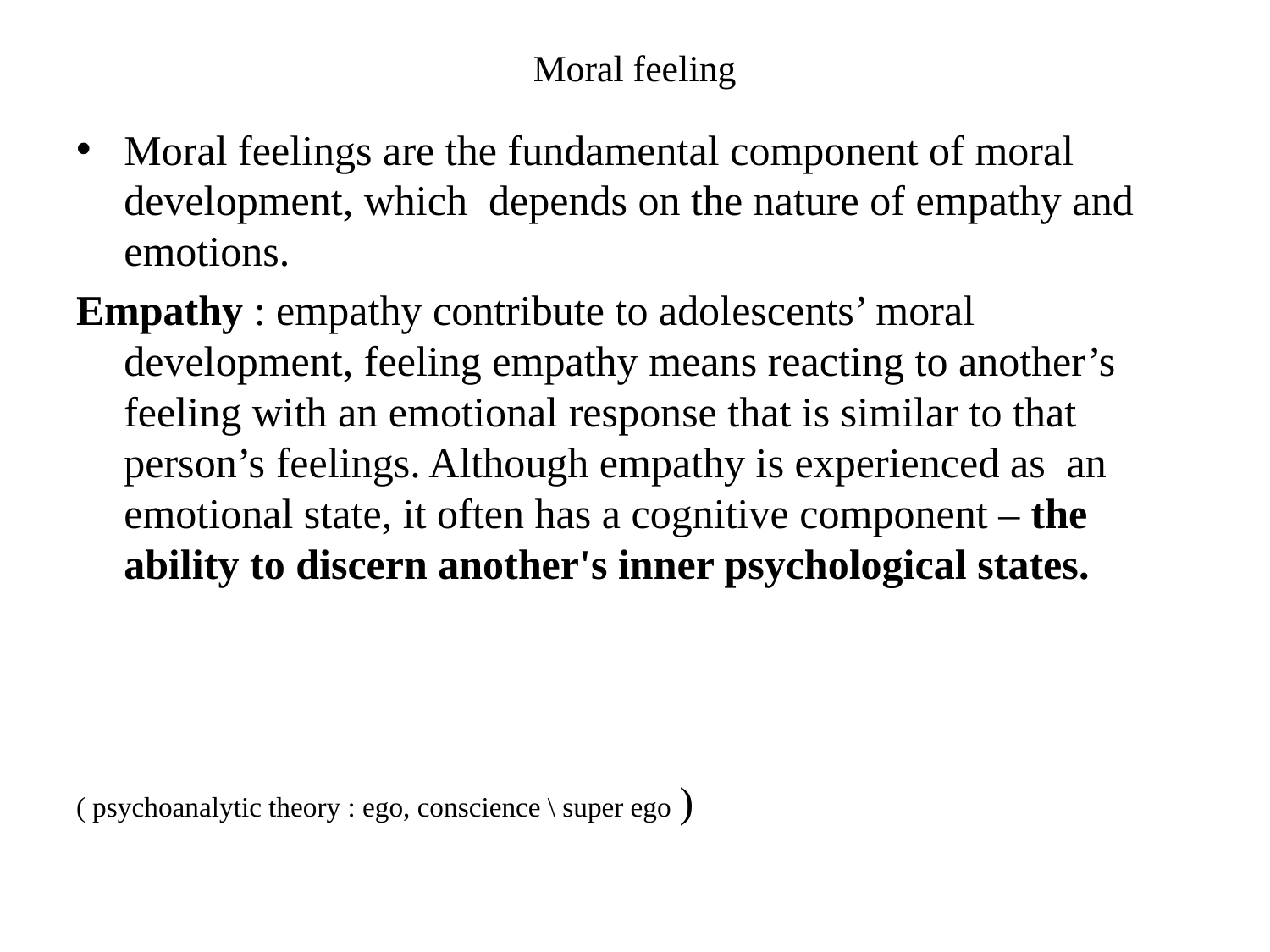

# Moral feeling
Moral feelings are the fundamental component of moral development, which  depends on the nature of empathy and emotions.
Empathy : empathy contribute to adolescents’ moral development, feeling empathy means reacting to another’s feeling with an emotional response that is similar to that person’s feelings. Although empathy is experienced as  an emotional state, it often has a cognitive component – the ability to discern another's inner psychological states.

( psychoanalytic theory : ego, conscience \ super ego )